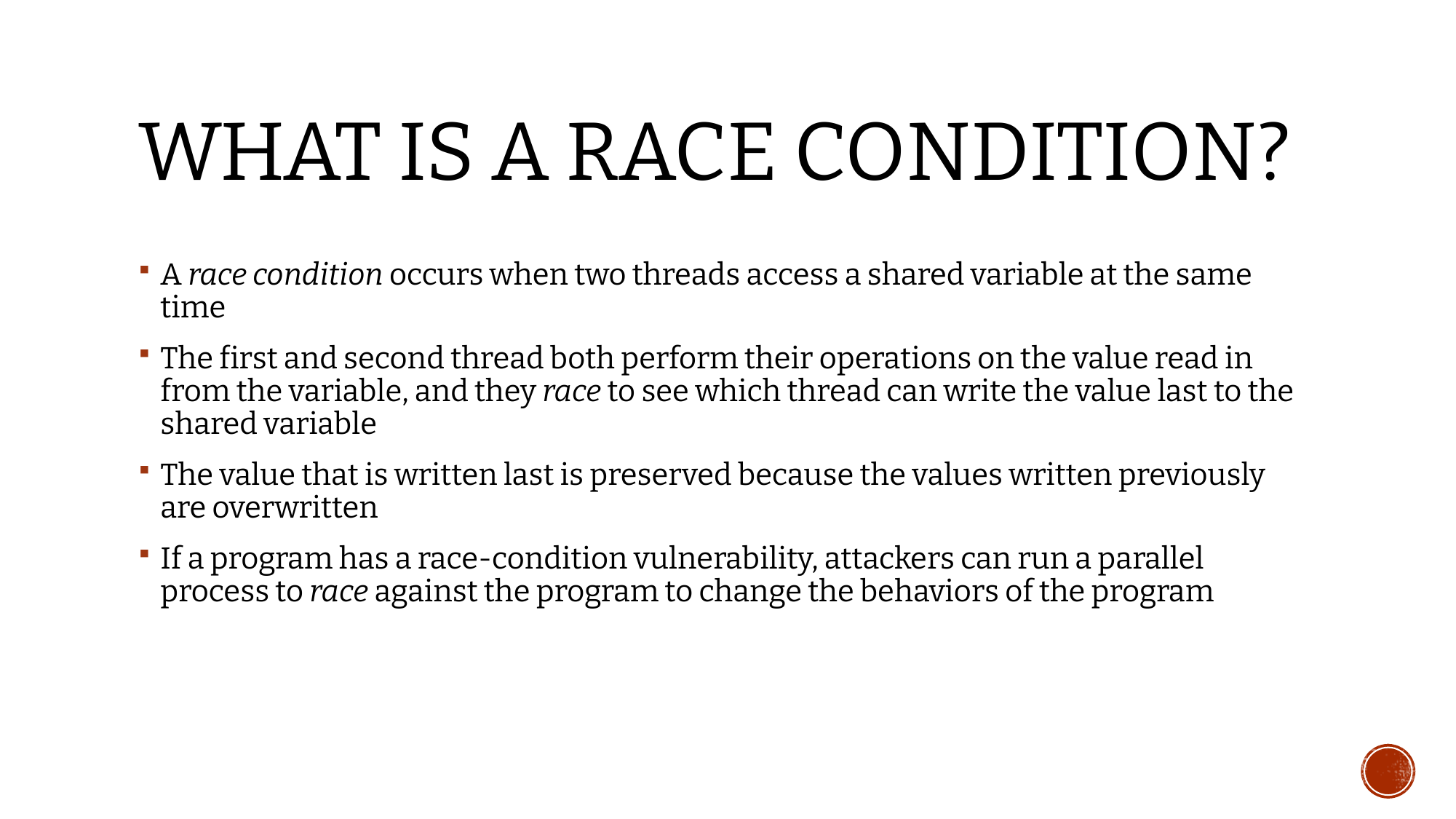

# What is a race condition?
A race condition occurs when two threads access a shared variable at the same time
The first and second thread both perform their operations on the value read in from the variable, and they race to see which thread can write the value last to the shared variable
The value that is written last is preserved because the values written previously are overwritten
If a program has a race-condition vulnerability, attackers can run a parallel process to race against the program to change the behaviors of the program